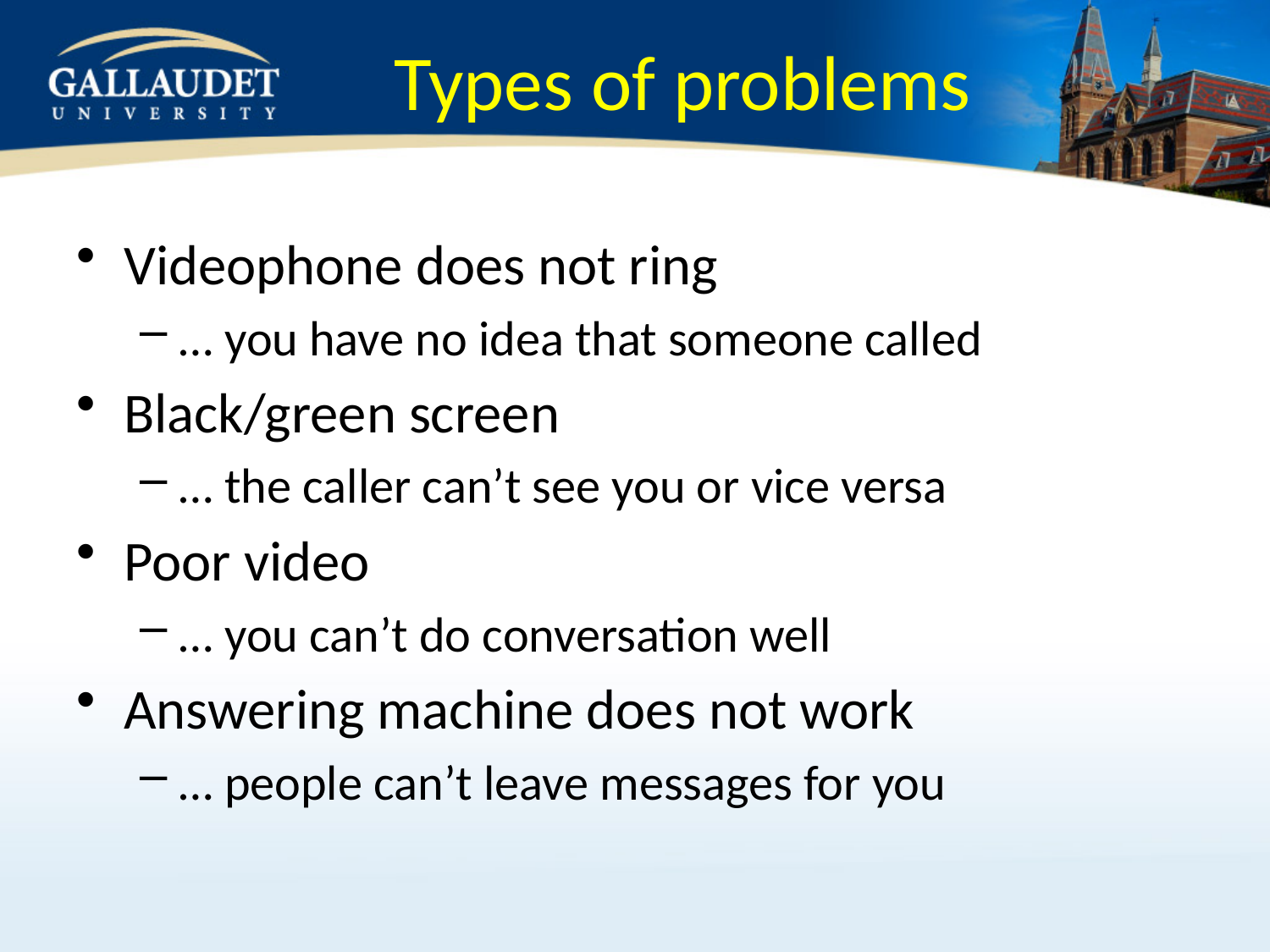

# Types of problems
Videophone does not ring
… you have no idea that someone called
Black/green screen
… the caller can’t see you or vice versa
Poor video
… you can’t do conversation well
Answering machine does not work
… people can’t leave messages for you